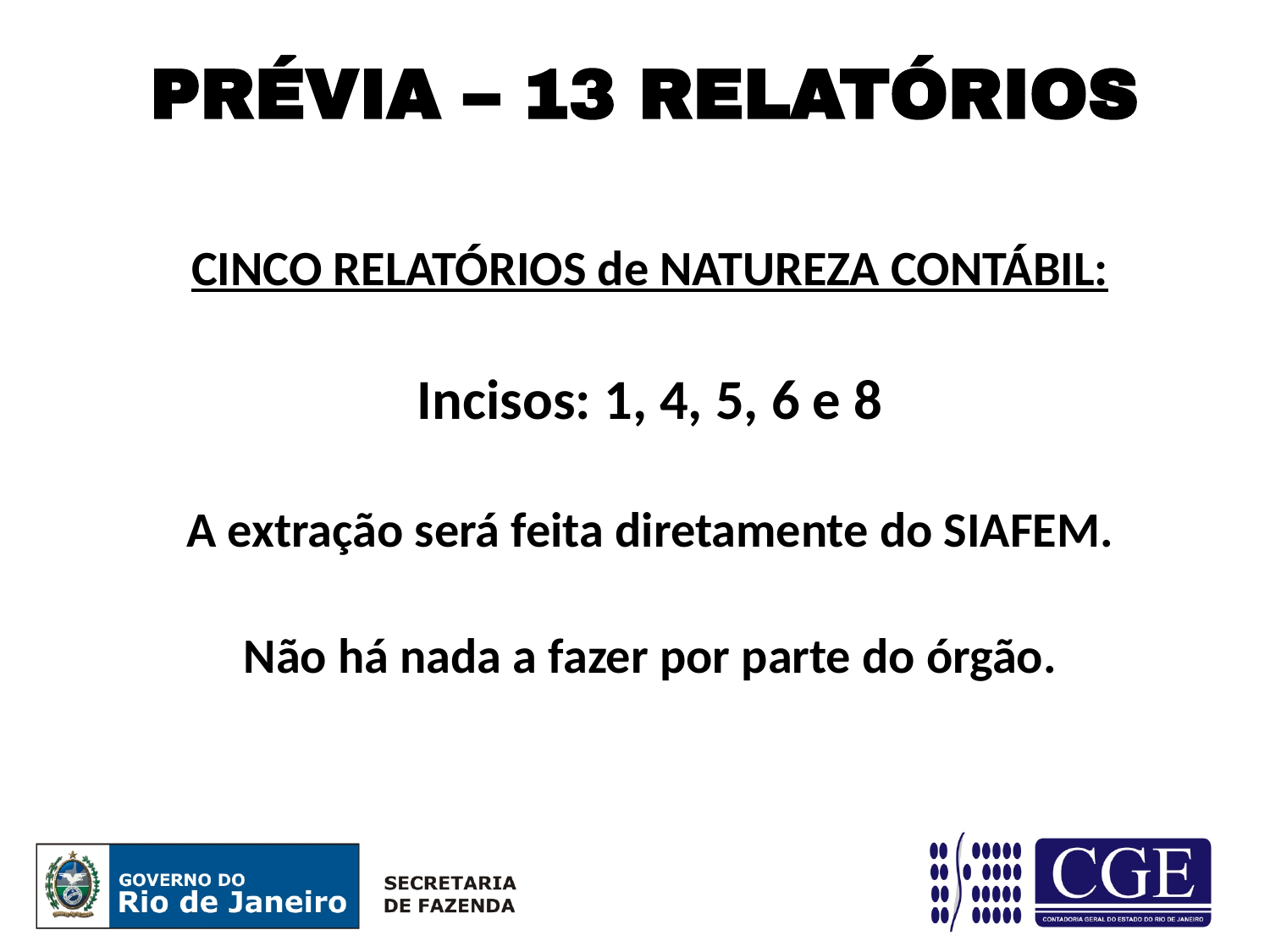

# PRÉVIA – 13 RELATÓRIOS

CINCO RELATÓRIOS de NATUREZA CONTÁBIL:

Incisos: 1, 4, 5, 6 e 8

A extração será feita diretamente do SIAFEM.

Não há nada a fazer por parte do órgão.